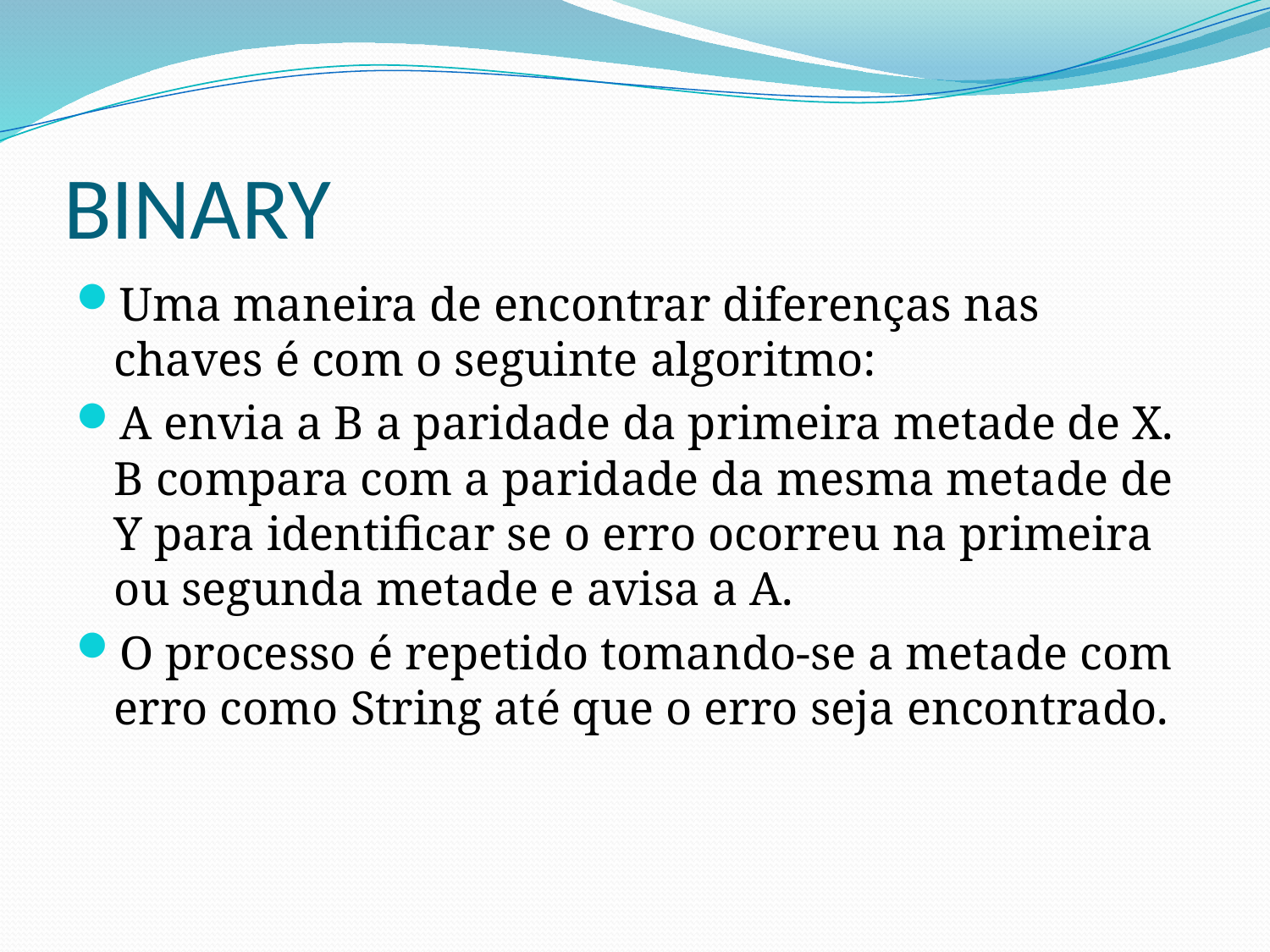

# BINARY
Uma maneira de encontrar diferenças nas chaves é com o seguinte algoritmo:
A envia a B a paridade da primeira metade de X. B compara com a paridade da mesma metade de Y para identificar se o erro ocorreu na primeira ou segunda metade e avisa a A.
O processo é repetido tomando-se a metade com erro como String até que o erro seja encontrado.